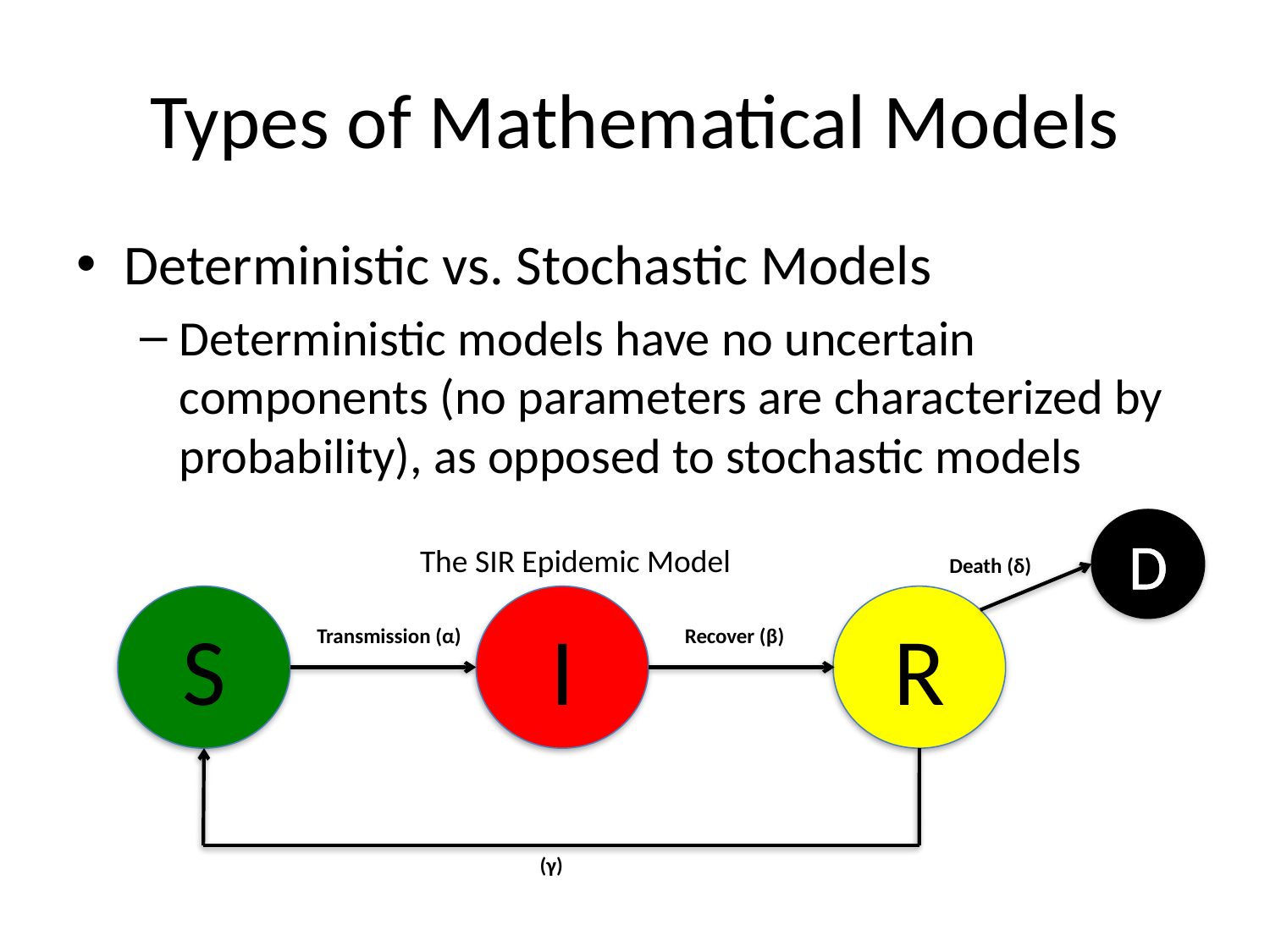

# Types of Mathematical Models
Deterministic vs. Stochastic Models
Deterministic models have no uncertain components (no parameters are characterized by probability), as opposed to stochastic models
D
The SIR Epidemic Model
    Death (δ)

S
I
R
Transmission (α)
    Recover (β)

    (γ)